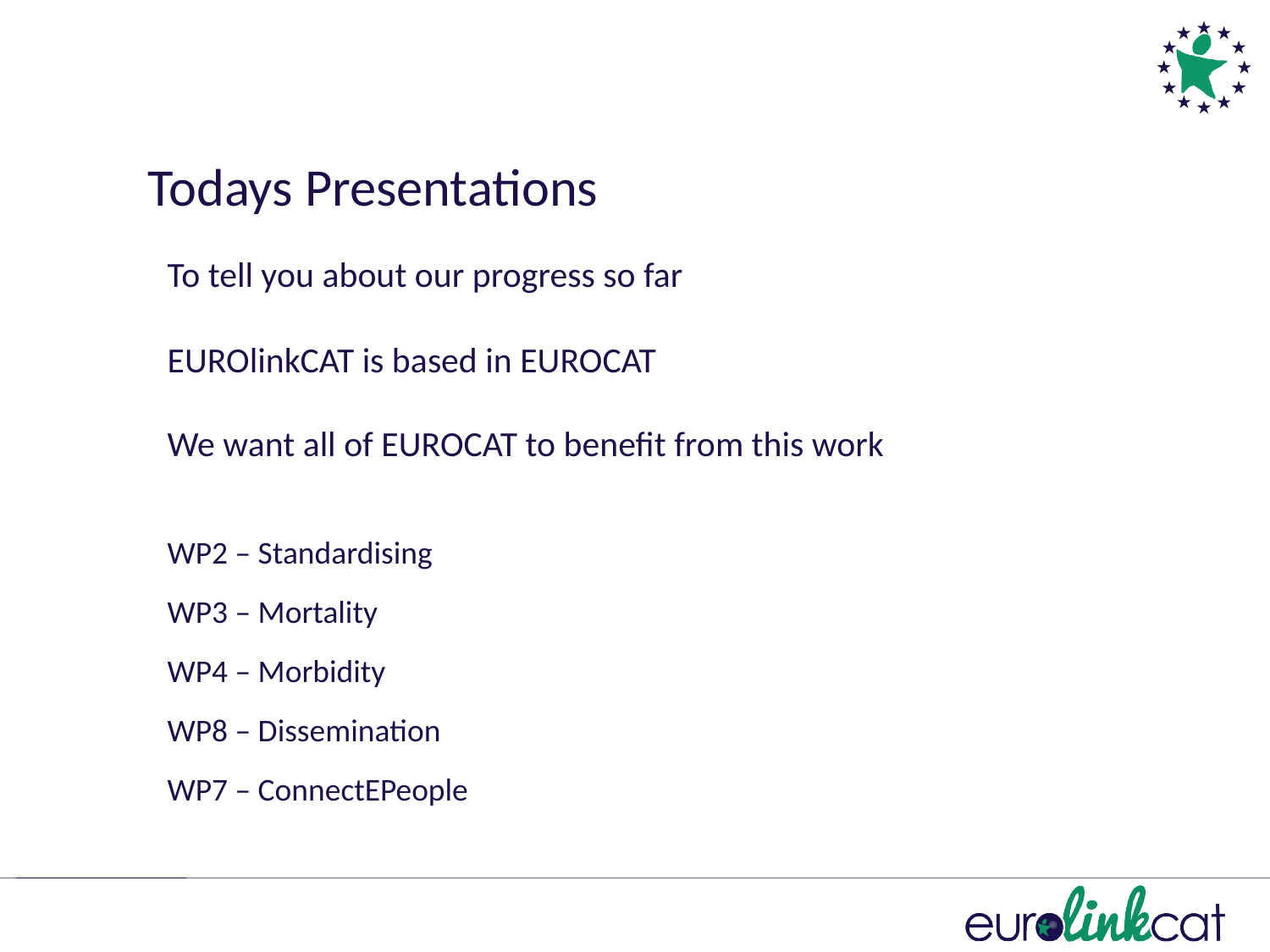

Todays Presentations
To tell you about our progress so far

EUROlinkCAT is based in EUROCAT

We want all of EUROCAT to benefit from this work
WP2 – Standardising
WP3 – Mortality
WP4 – Morbidity
WP8 – Dissemination
WP7 – ConnectEPeople